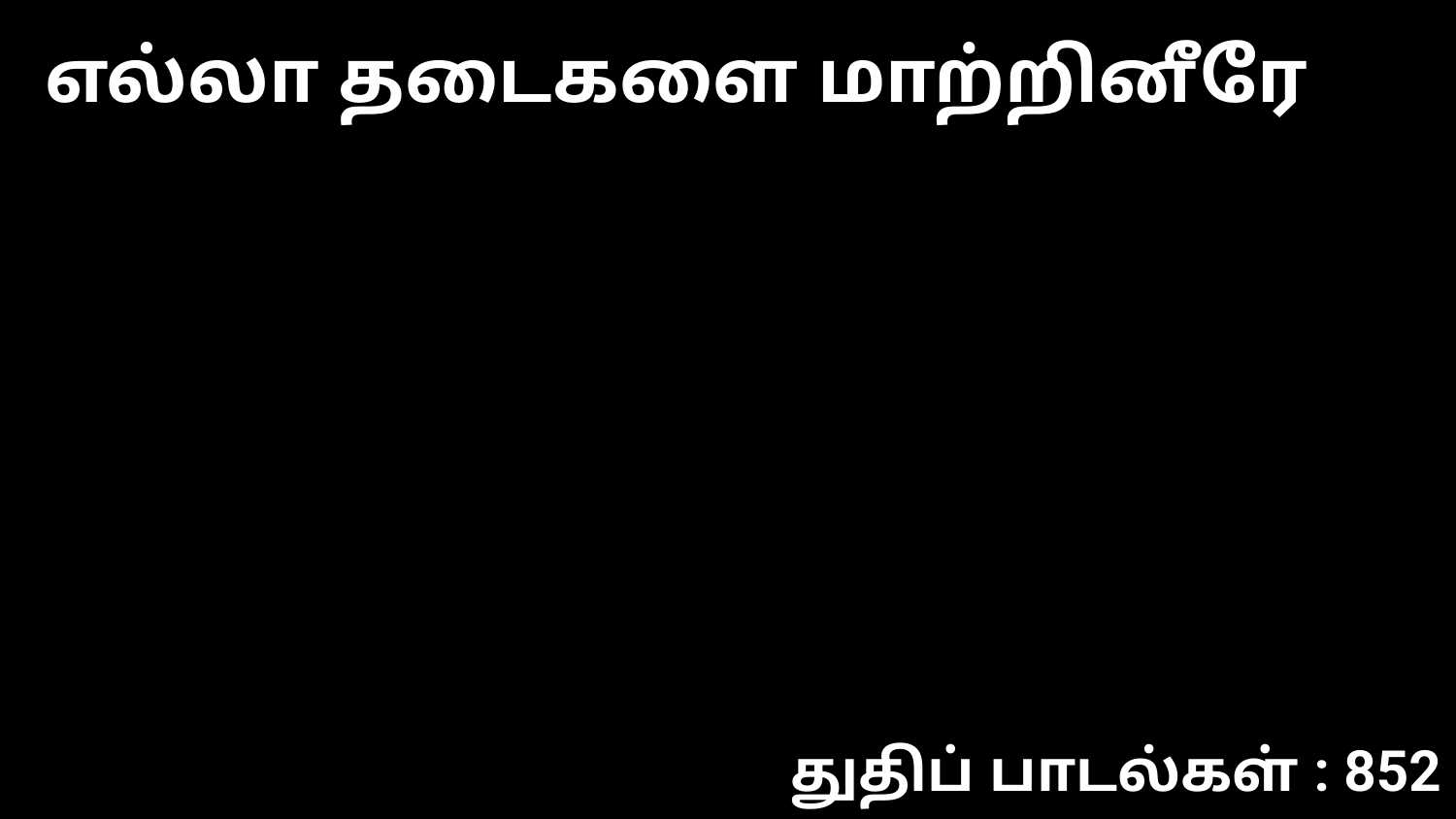

எல்லா தடைகளை மாற்றினீரே
துதிப் பாடல்கள் : 852